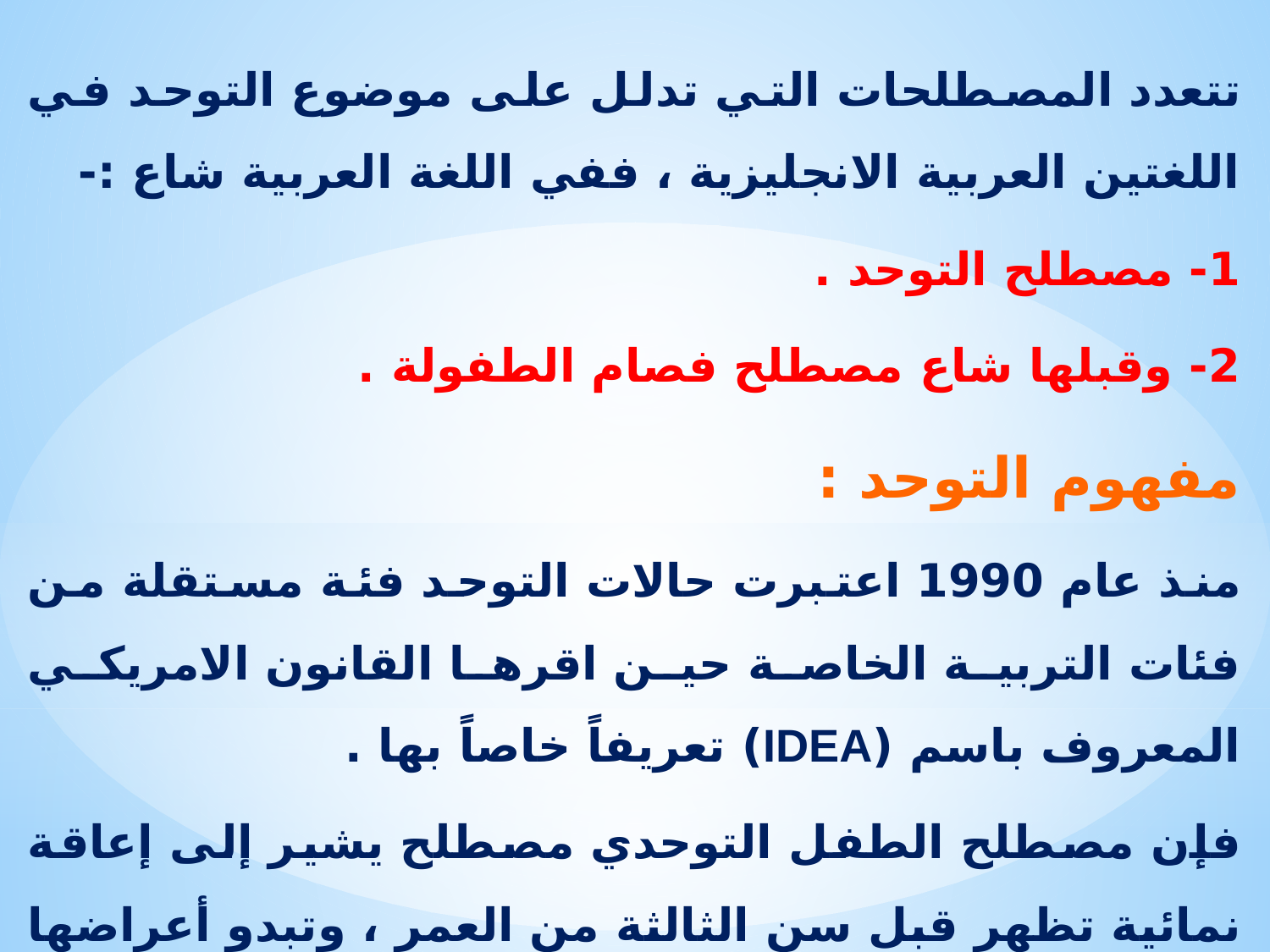

تتعدد المصطلحات التي تدلل على موضوع التوحد في اللغتين العربية الانجليزية ، ففي اللغة العربية شاع :-
1- مصطلح التوحد .
2- وقبلها شاع مصطلح فصام الطفولة .
مفهوم التوحد :
منذ عام 1990 اعتبرت حالات التوحد فئة مستقلة من فئات التربية الخاصة حين اقرها القانون الامريكي المعروف باسم (IDEA) تعريفاً خاصاً بها .
فإن مصطلح الطفل التوحدي مصطلح يشير إلى إعاقة نمائية تظهر قبل سن الثالثة من العمر ، وتبدو أعراضها في ثلاثة مظاهر أساسية هي :